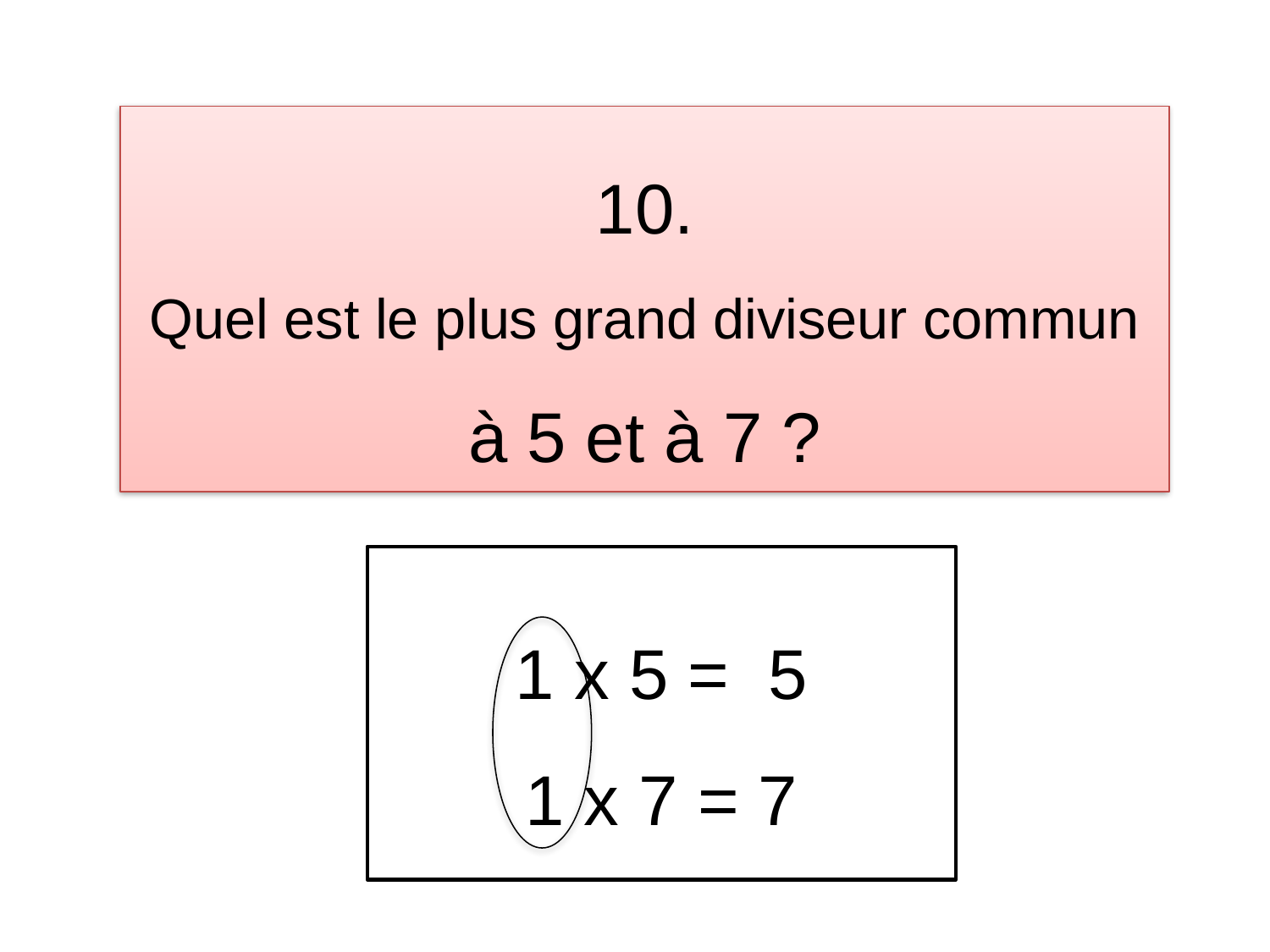

# 10. Quel est le plus grand diviseur commun à 5 et à 7 ?
1 x 5 =  5
1 x 7 = 7